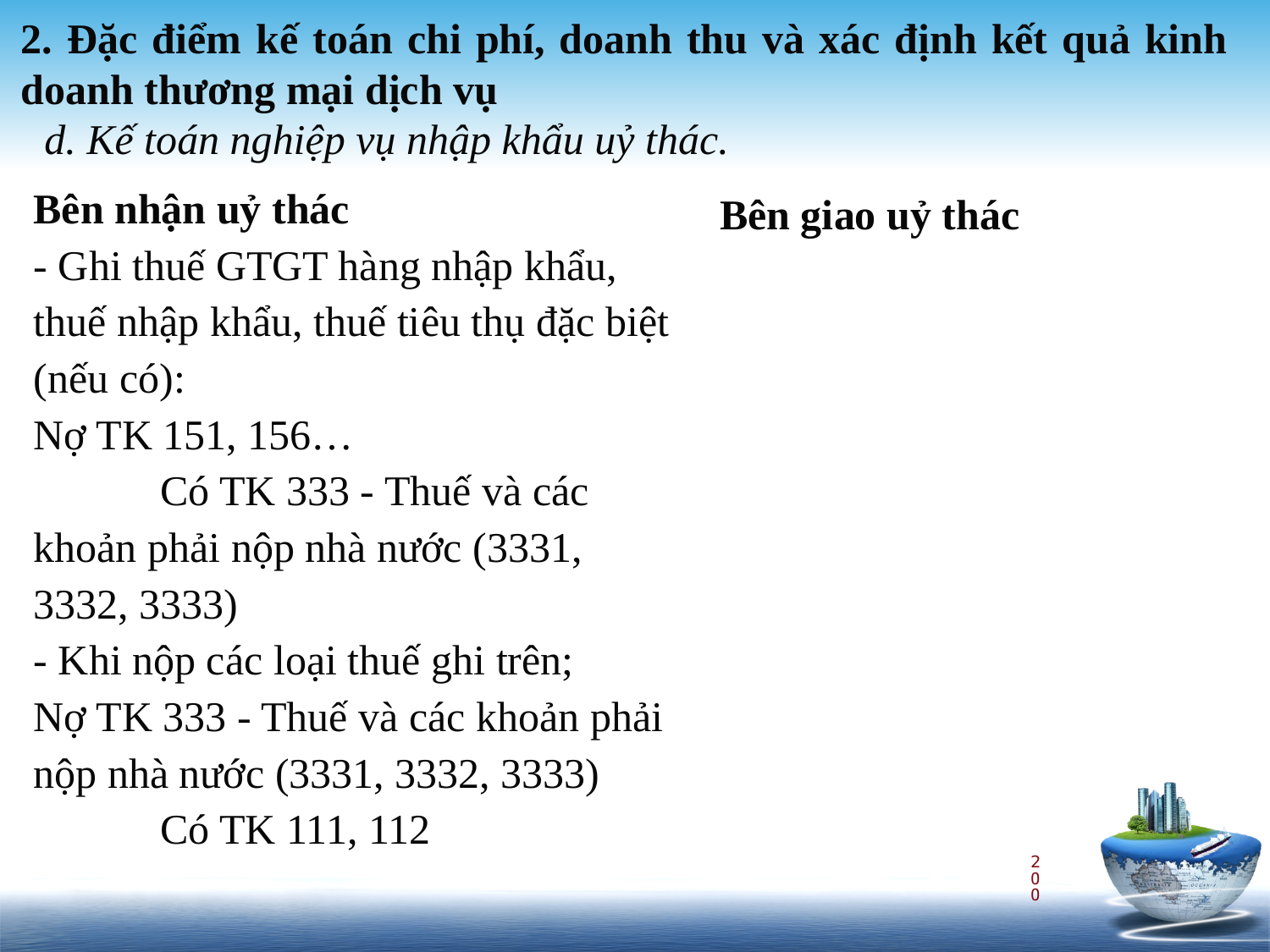

2. Đặc điểm kế toán chi phí, doanh thu và xác định kết quả kinh doanh thương mại dịch vụ
d. Kế toán nghiệp vụ nhập khẩu uỷ thác.
Bên nhận uỷ thác
- Ghi thuế GTGT hàng nhập khẩu, thuế nhập khẩu, thuế tiêu thụ đặc biệt (nếu có):
Nợ TK 151, 156…
	Có TK 333 - Thuế và các khoản phải nộp nhà nước (3331, 3332, 3333)
- Khi nộp các loại thuế ghi trên;
Nợ TK 333 - Thuế và các khoản phải nộp nhà nước (3331, 3332, 3333)
	Có TK 111, 112

Bên giao uỷ thác

200